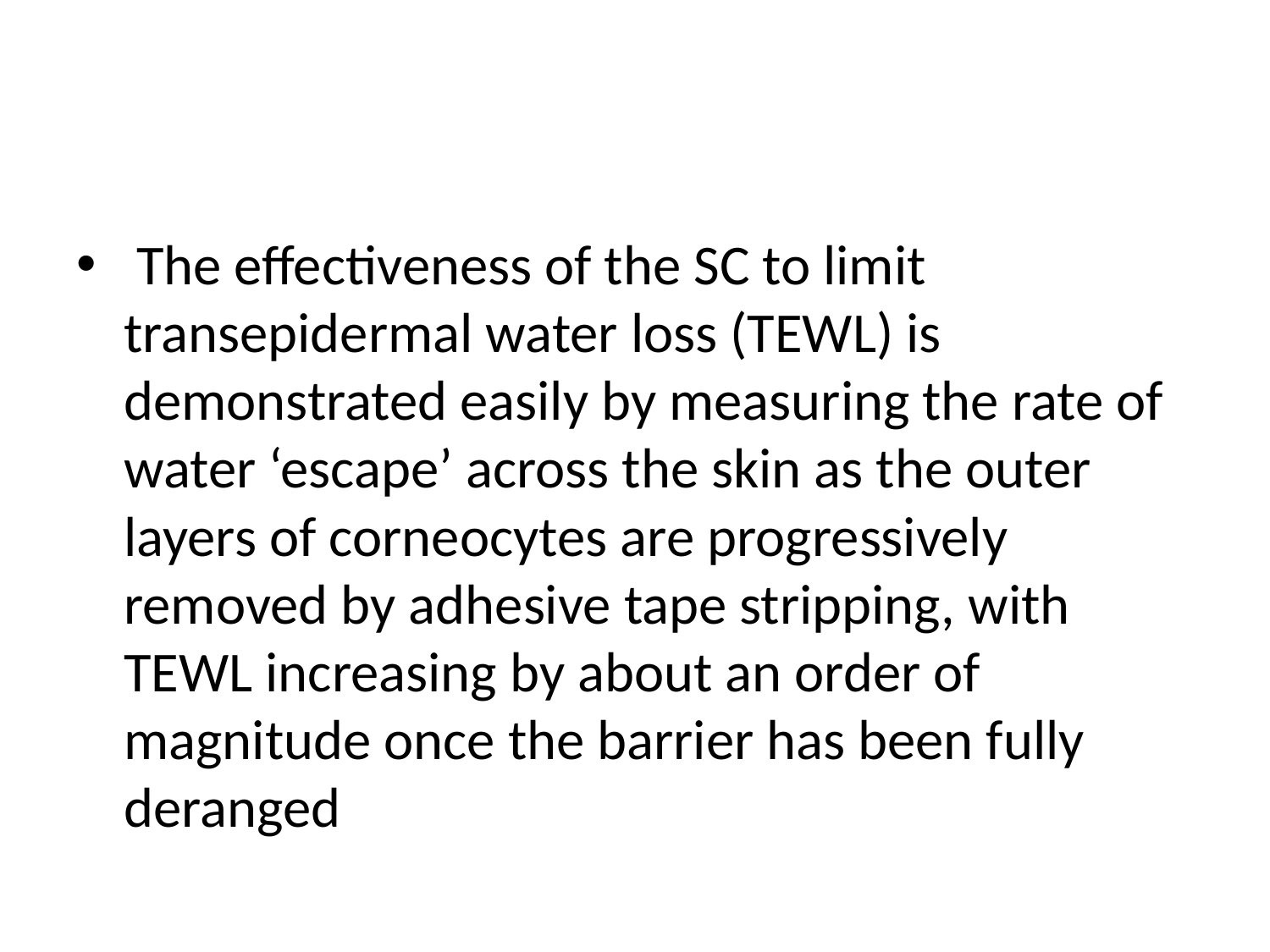

#
 The effectiveness of the SC to limit transepidermal water loss (TEWL) is demonstrated easily by measuring the rate of water ‘escape’ across the skin as the outer layers of corneocytes are progressively removed by adhesive tape stripping, with TEWL increasing by about an order of magnitude once the barrier has been fully deranged